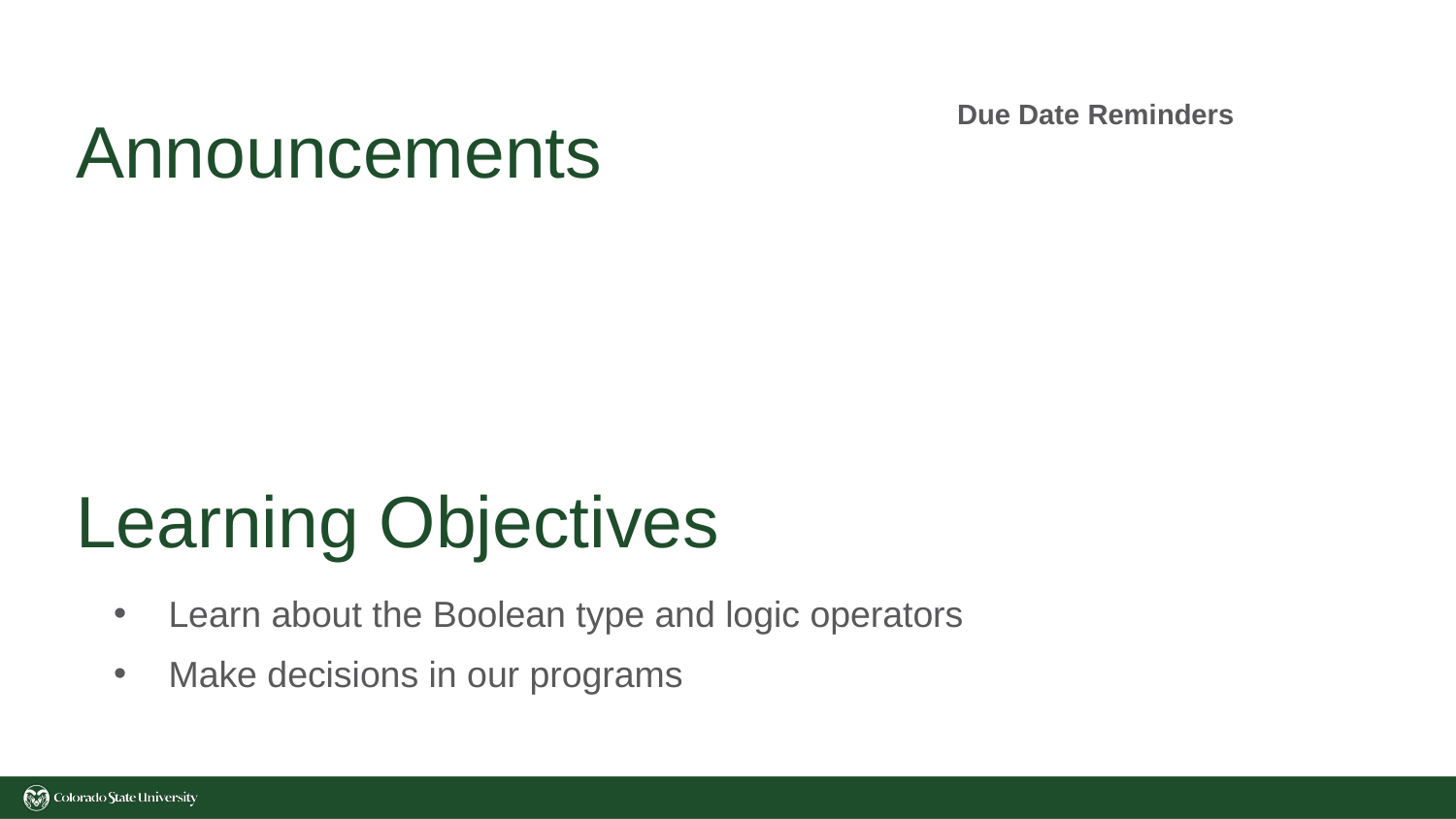

Due Date Reminders

# Announcements

Learning Objectives
Learn about the Boolean type and logic operators
Make decisions in our programs